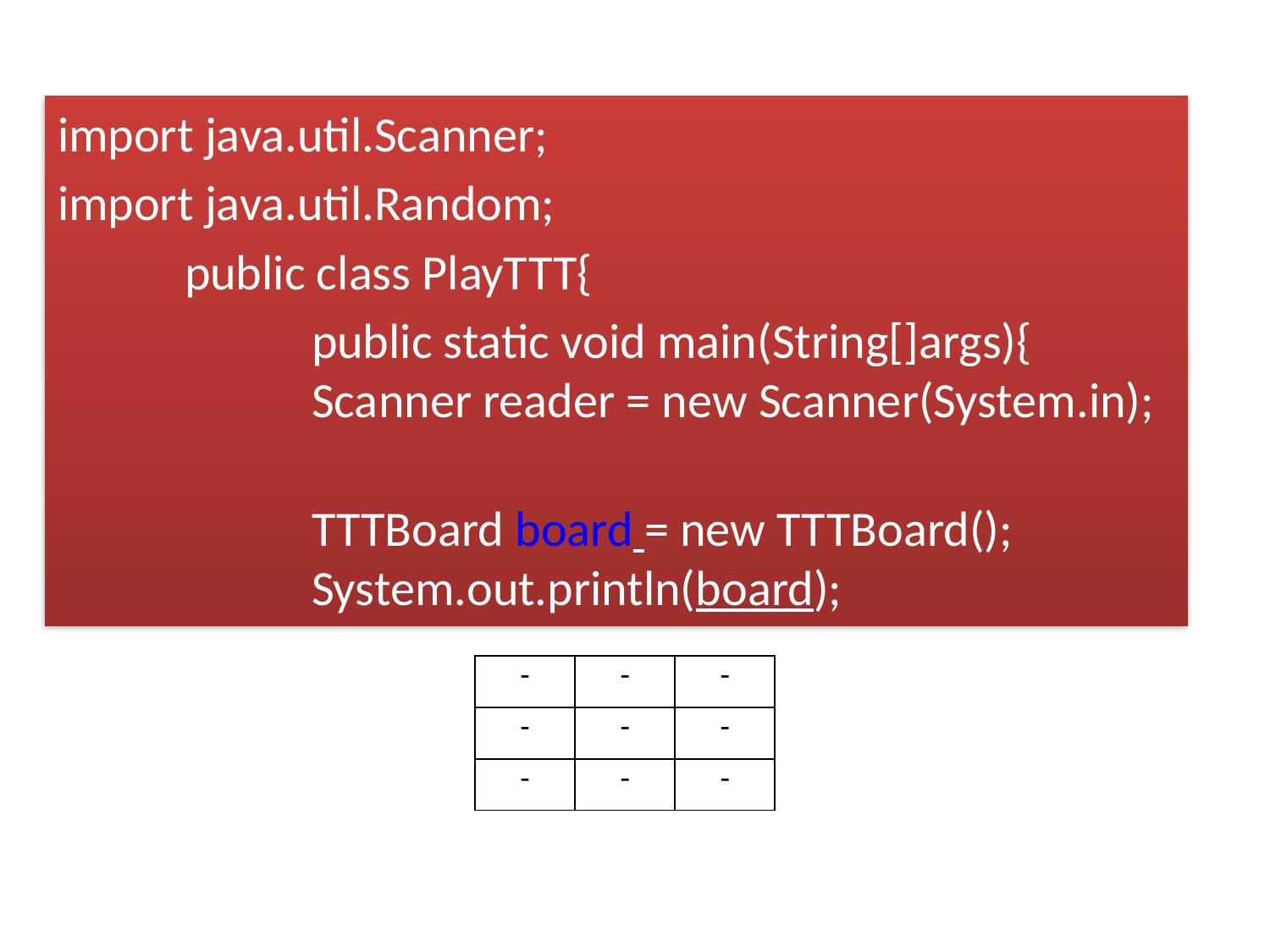

import java.util.Scanner;
import java.util.Random;
	public class PlayTTT{
		public static void main(String[]args){      		Scanner reader = new Scanner(System.in);
		TTTBoard board = new TTTBoard();      		System.out.println(board);
| - | - | - |
| --- | --- | --- |
| - | - | - |
| - | - | - |